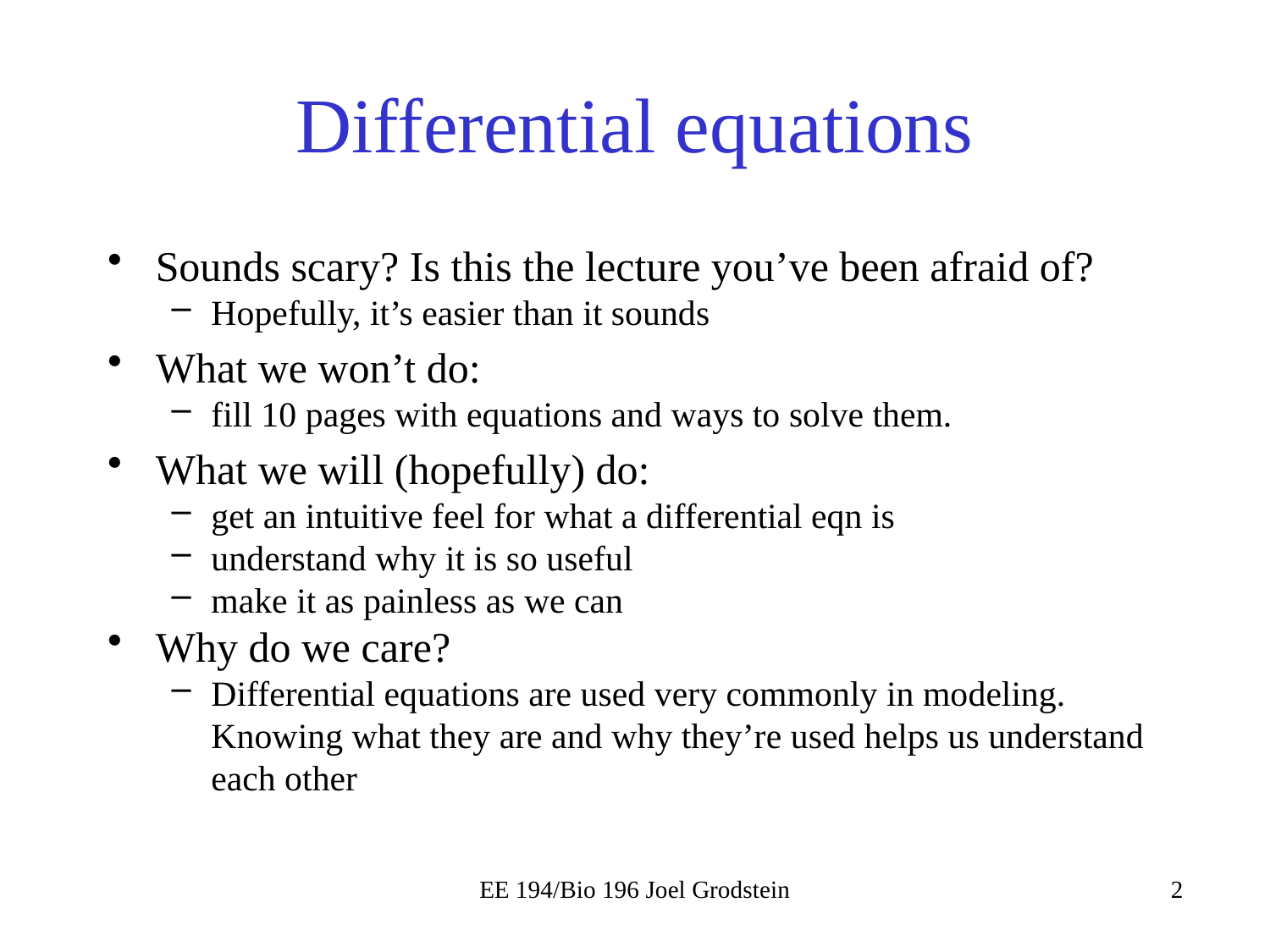

# Differential equations
Sounds scary? Is this the lecture you’ve been afraid of?
Hopefully, it’s easier than it sounds
What we won’t do:
fill 10 pages with equations and ways to solve them.
What we will (hopefully) do:
get an intuitive feel for what a differential eqn is
understand why it is so useful
make it as painless as we can
Why do we care?
Differential equations are used very commonly in modeling. Knowing what they are and why they’re used helps us understand each other
EE 194/Bio 196 Joel Grodstein